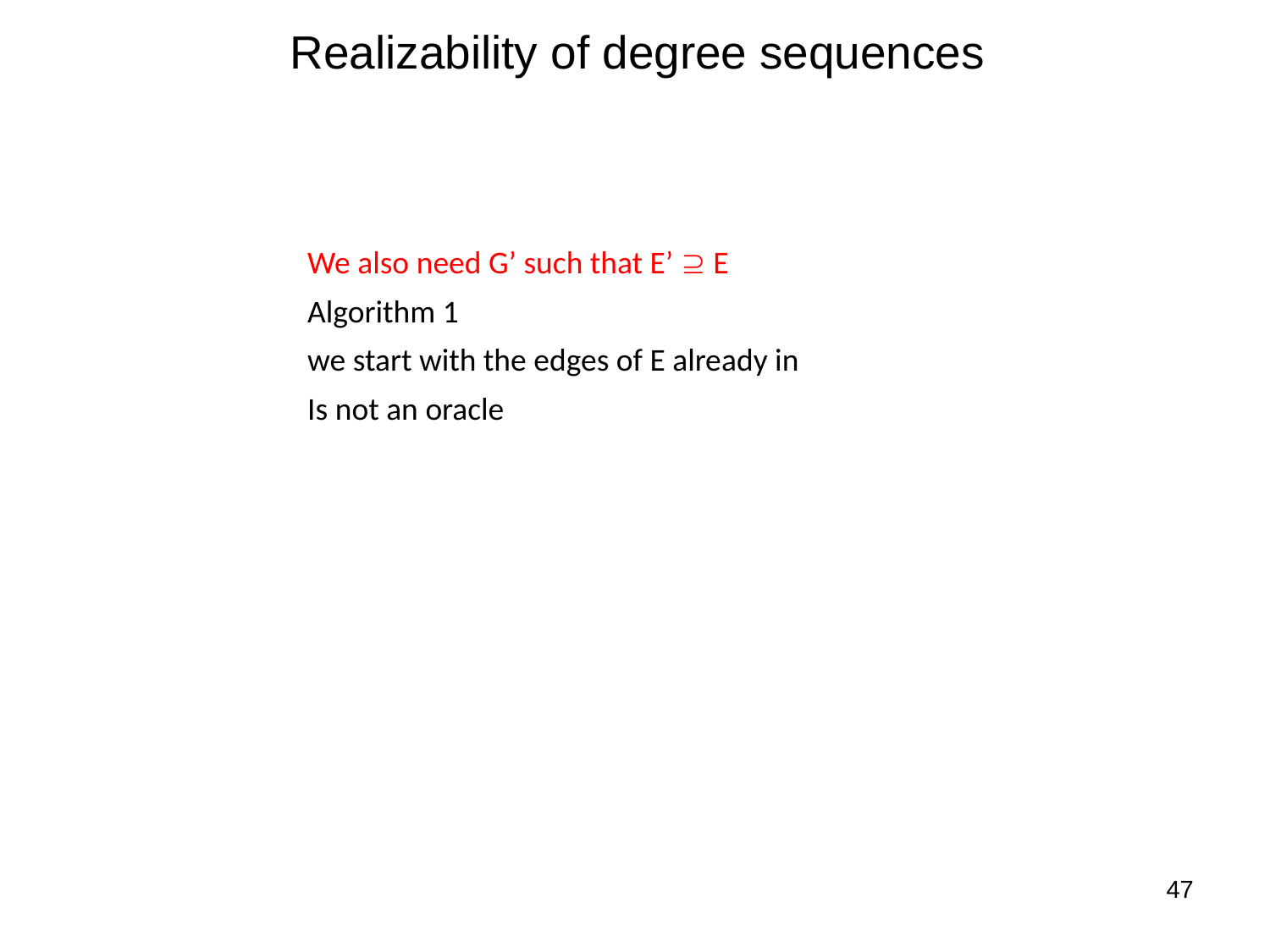

Realizability of degree sequences
We also need G’ such that E’ ⊇ E
Algorithm 1
we start with the edges of E already in
Is not an oracle

47